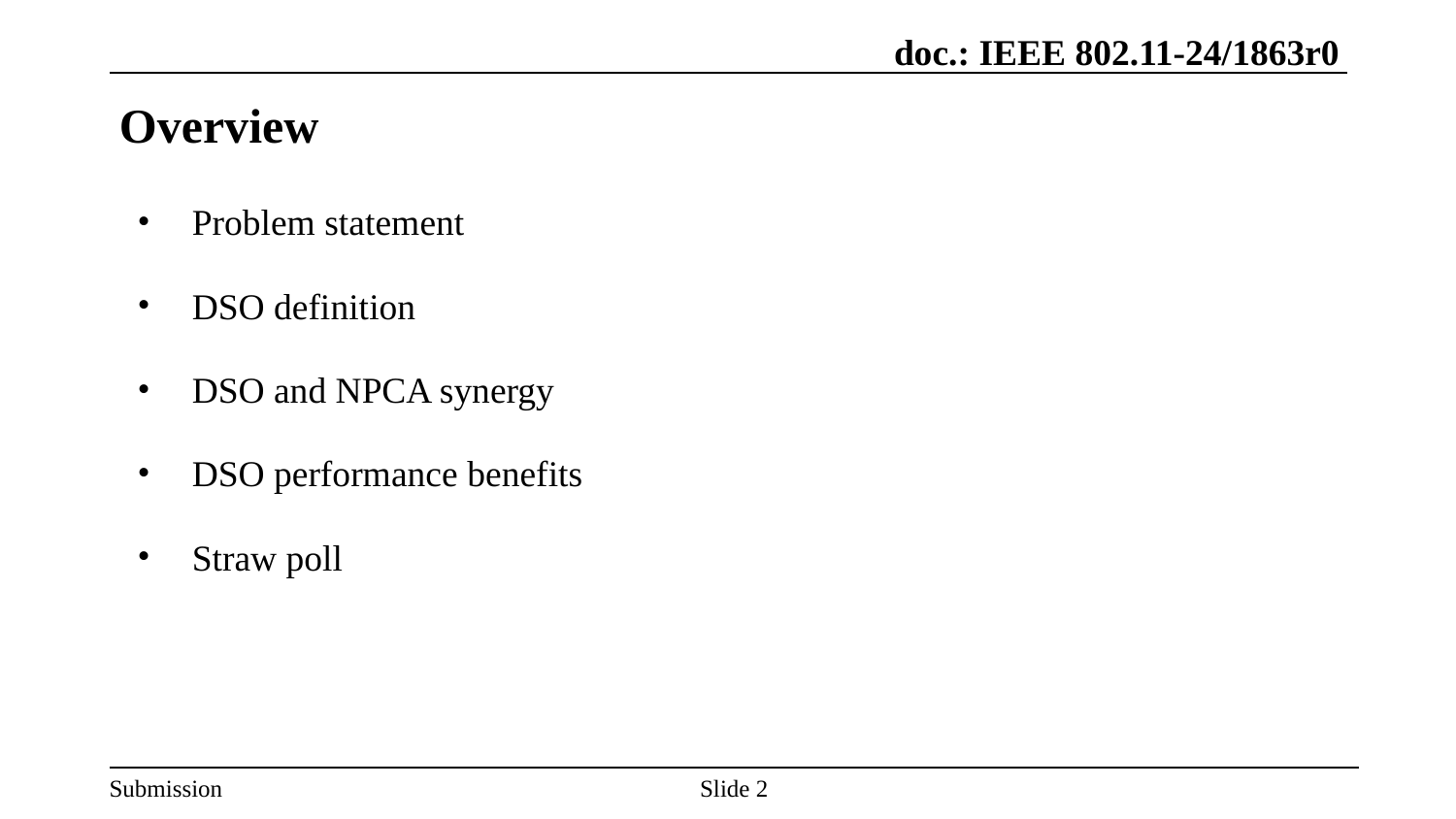

# Overview
Problem statement
DSO definition
DSO and NPCA synergy
DSO performance benefits
Straw poll
Slide 2